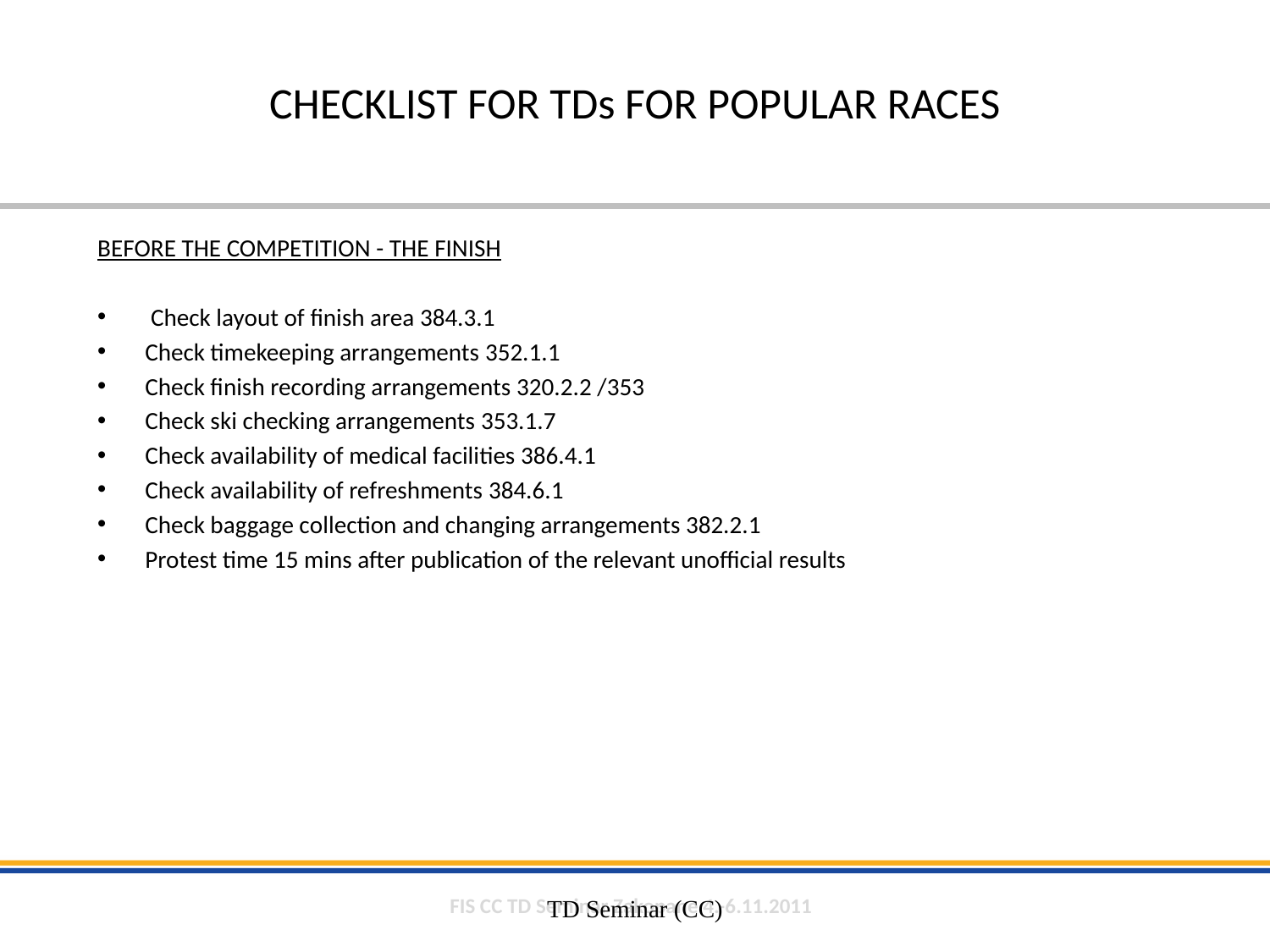

CHECKLIST FOR TDs FOR POPULAR RACES
BEFORE THE COMPETITION - THE FINISH

 Check layout of finish area 384.3.1
Check timekeeping arrangements 352.1.1
Check finish recording arrangements 320.2.2 /353
Check ski checking arrangements 353.1.7
Check availability of medical facilities 386.4.1
Check availability of refreshments 384.6.1
Check baggage collection and changing arrangements 382.2.1
Protest time 15 mins after publication of the relevant unofficial results
TD Seminar (CC)